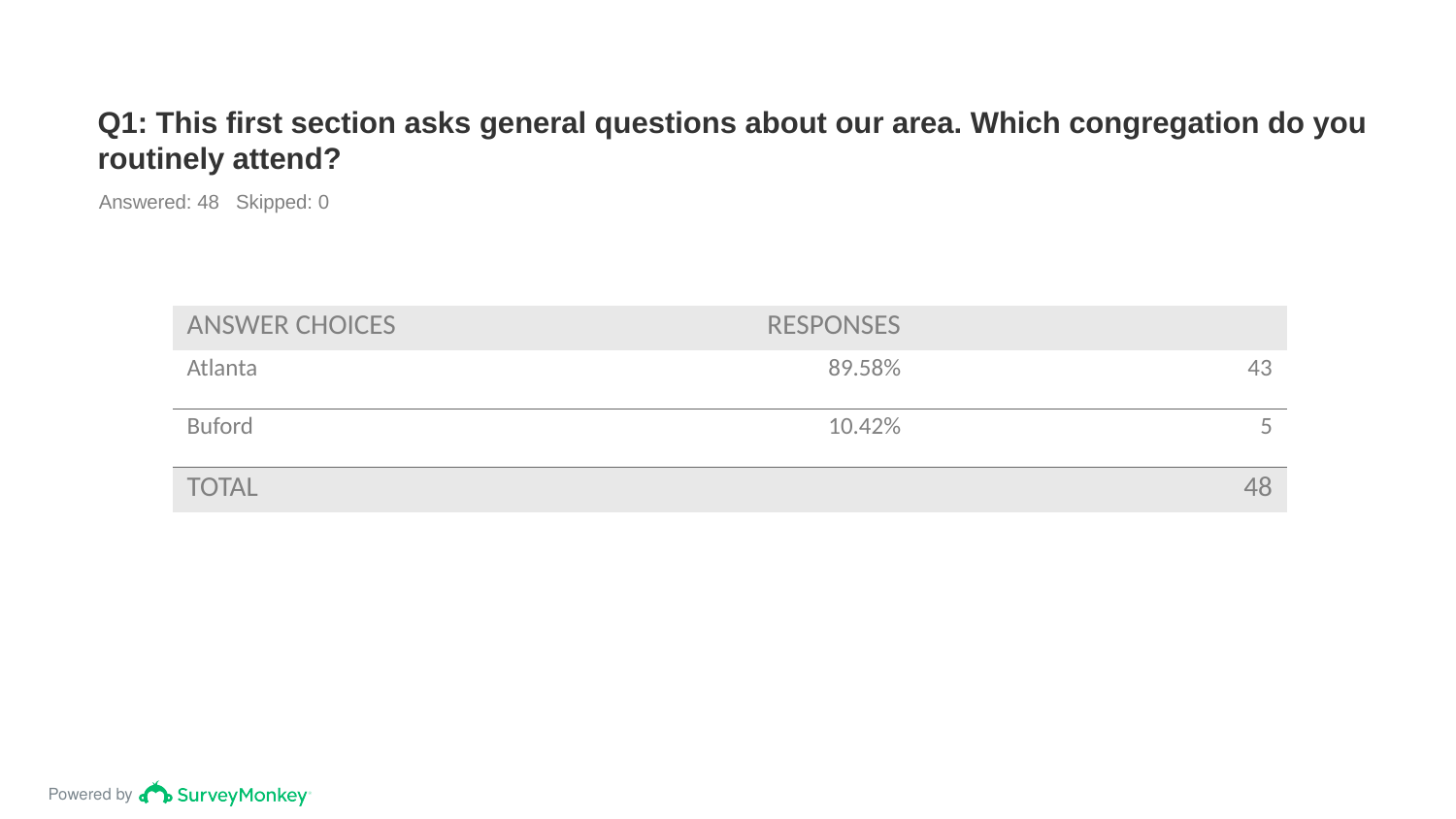

# Q1: This first section asks general questions about our area. Which congregation do you routinely attend?
Answered: 48   Skipped: 0
| ANSWER CHOICES | RESPONSES |  |
| --- | --- | --- |
| Atlanta | 89.58% | 43 |
| Buford | 10.42% | 5 |
| TOTAL |  | 48 |